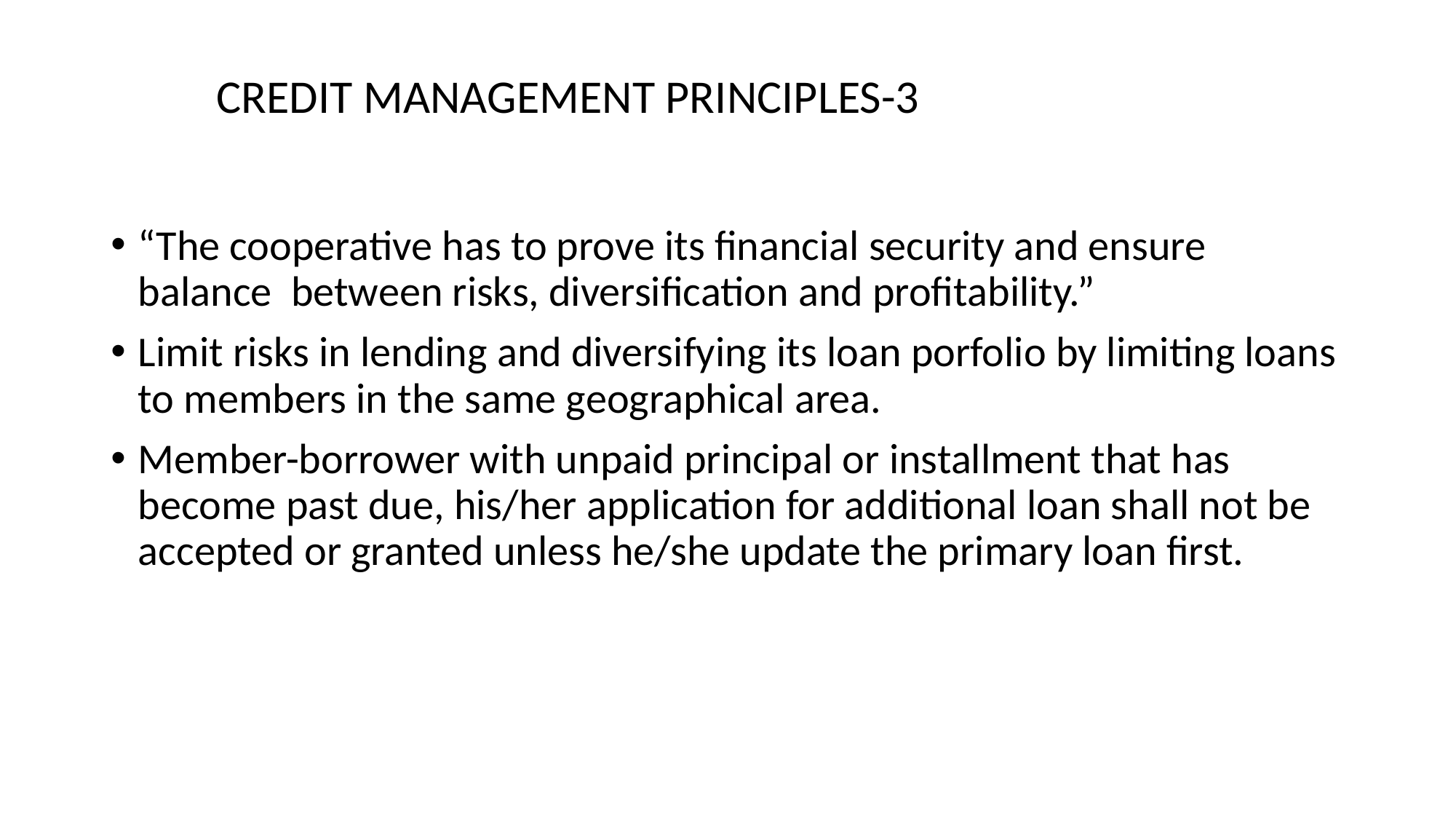

# CREDIT MANAGEMENT PRINCIPLES-3
“The cooperative has to prove its financial security and ensure balance  between risks, diversification and profitability.”
Limit risks in lending and diversifying its loan porfolio by limiting loans to members in the same geographical area.
Member-borrower with unpaid principal or installment that has  become past due, his/her application for additional loan shall not be accepted or granted unless he/she update the primary loan first.